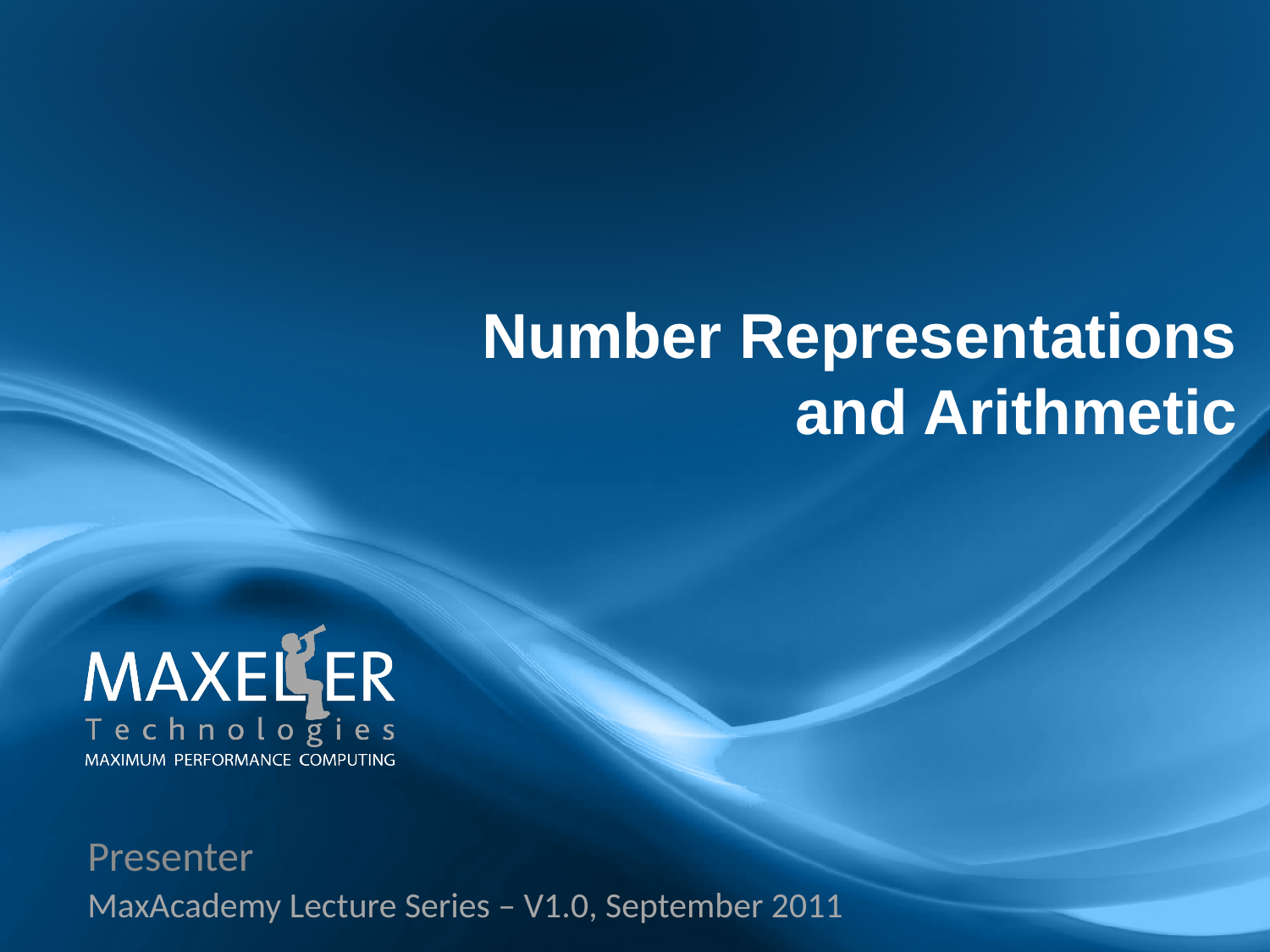

Number Representations
and Arithmetic
Presenter
MaxAcademy Lecture Series – V1.0, September 2011